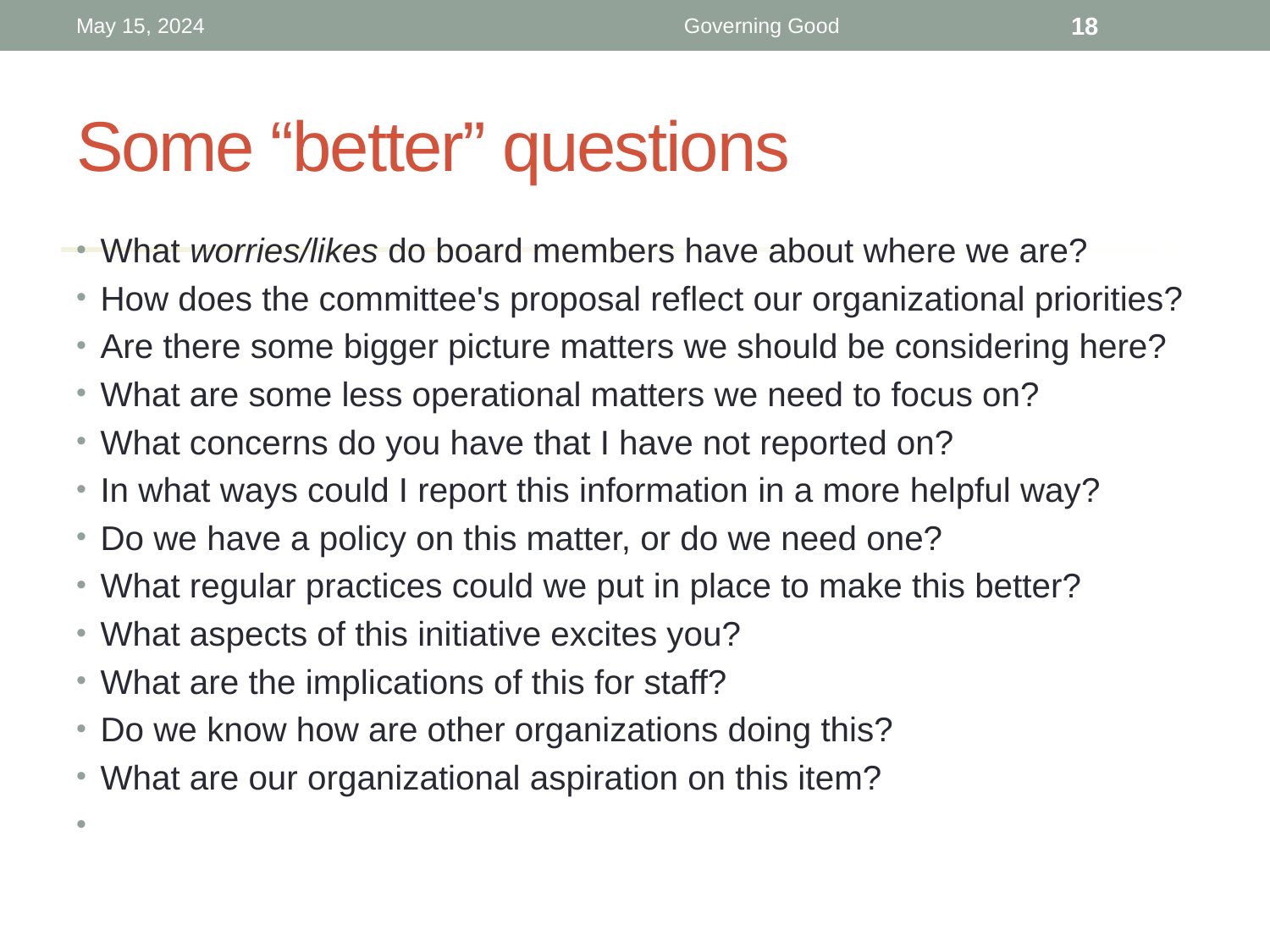

May 15, 2024
Governing Good
18
# Some “better” questions
What worries/likes do board members have about where we are?
How does the committee's proposal reflect our organizational priorities?
Are there some bigger picture matters we should be considering here?
What are some less operational matters we need to focus on?
What concerns do you have that I have not reported on?
In what ways could I report this information in a more helpful way?
Do we have a policy on this matter, or do we need one?
What regular practices could we put in place to make this better?
What aspects of this initiative excites you?
What are the implications of this for staff?
Do we know how are other organizations doing this?
What are our organizational aspiration on this item?